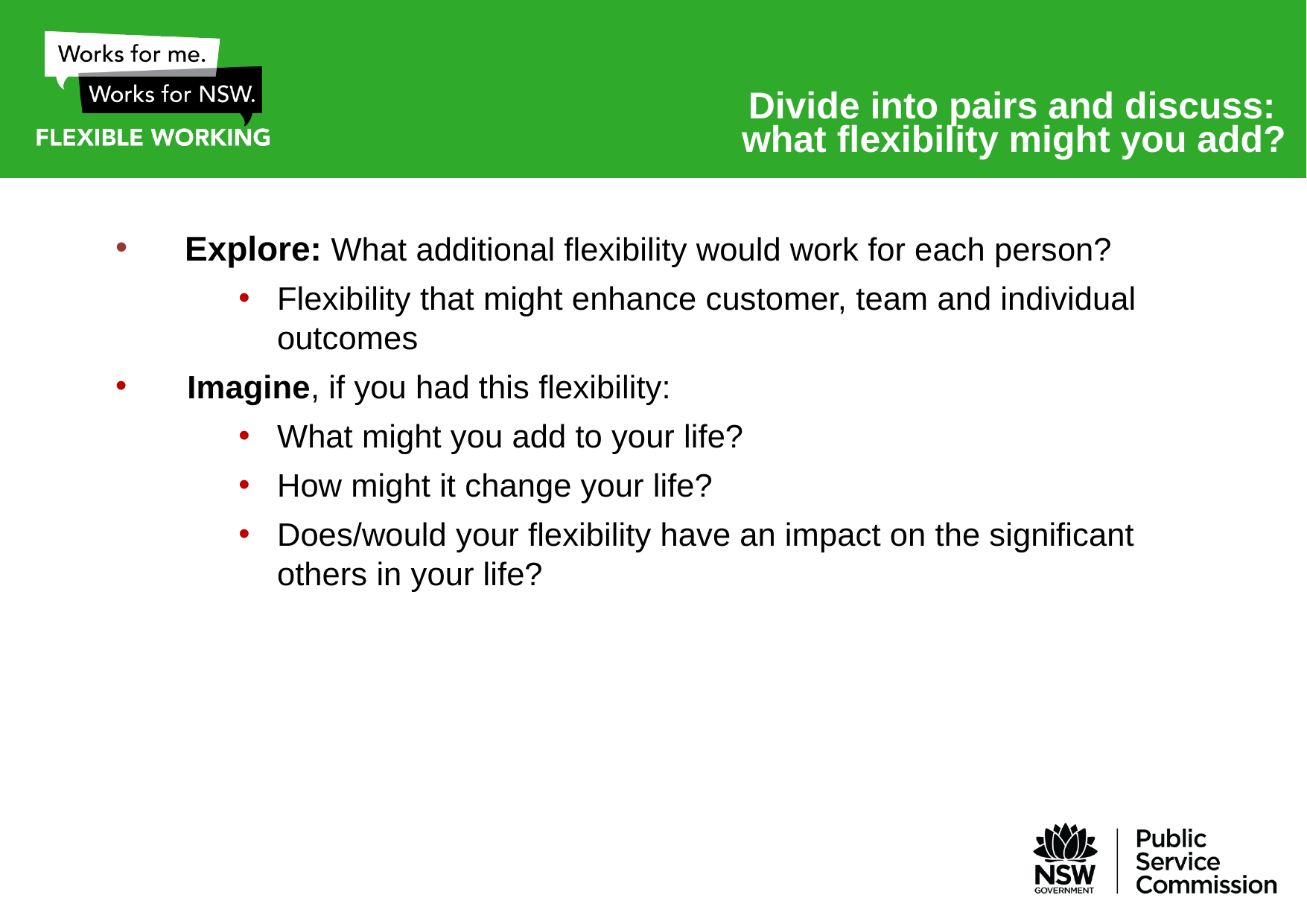

# Divide into pairs and discuss: what flexibility might you add?
Explore: What additional flexibility would work for each person?
Flexibility that might enhance customer, team and individual outcomes
Imagine, if you had this flexibility:
What might you add to your life?
How might it change your life?
Does/would your flexibility have an impact on the significant others in your life?